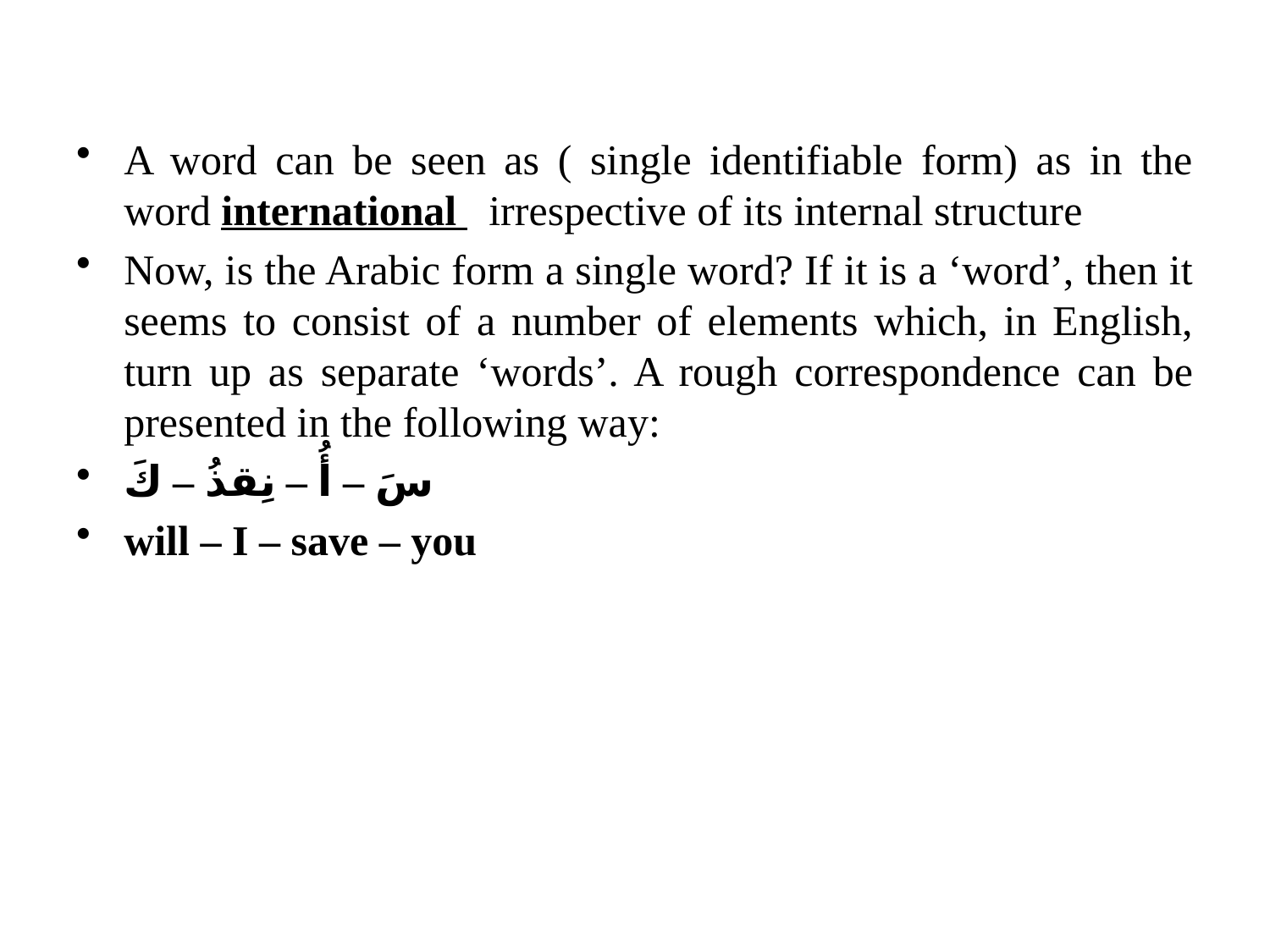

A word can be seen as ( single identifiable form) as in the word international   irrespective of its internal structure
Now, is the Arabic form a single word? If it is a ‘word’, then it seems to consist of a number of elements which, in English, turn up as separate ‘words’. A rough correspondence can be presented in the following way:
سَ – أُ – نِقذُ – كَ
will – I – save – you